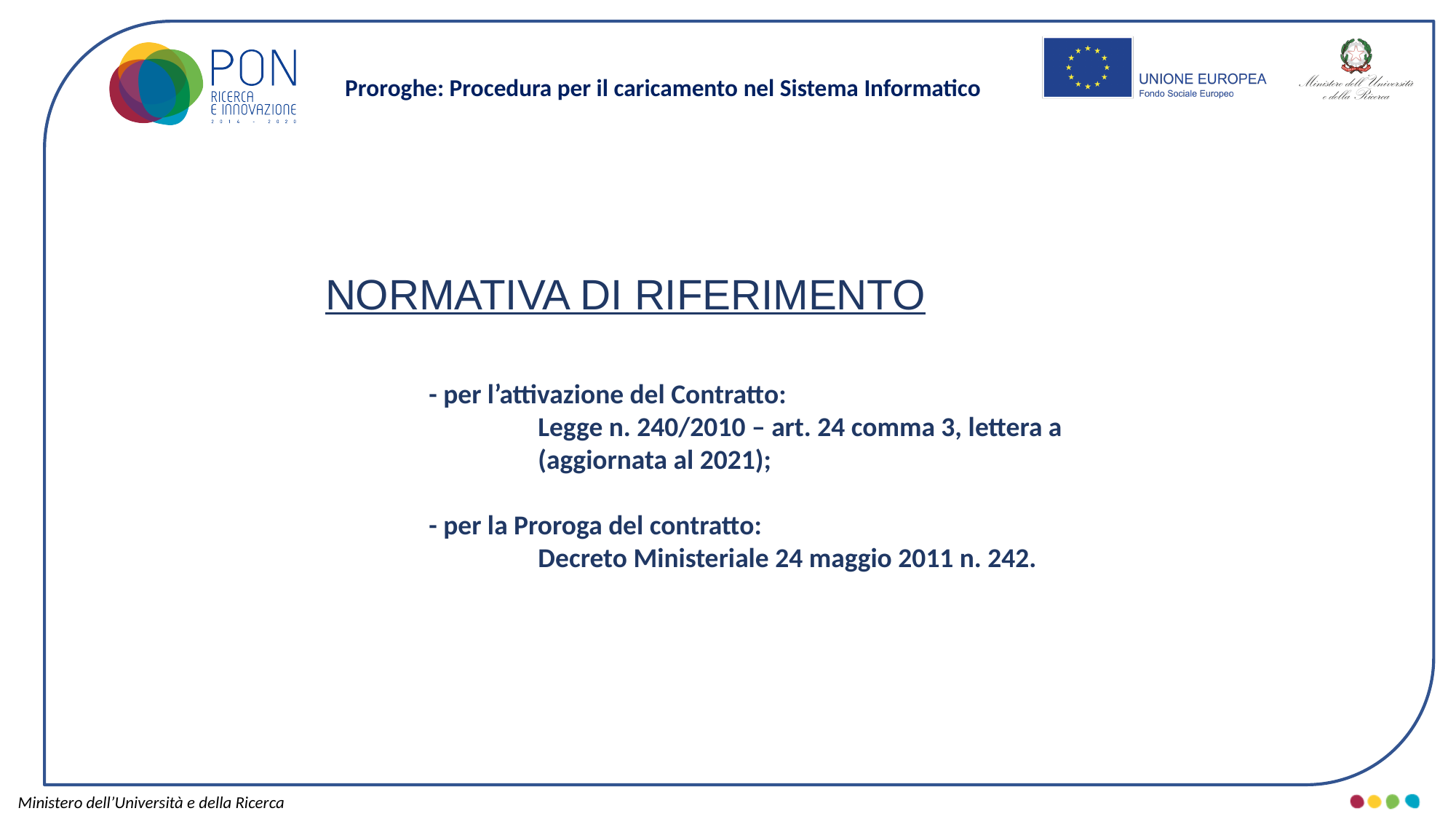

Proroghe: Procedura per il caricamento nel Sistema Informatico
NORMATIVA DI RIFERIMENTO
- per l’attivazione del Contratto:
	Legge n. 240/2010 – art. 24 comma 3, lettera a
	(aggiornata al 2021);

- per la Proroga del contratto:
	Decreto Ministeriale 24 maggio 2011 n. 242.